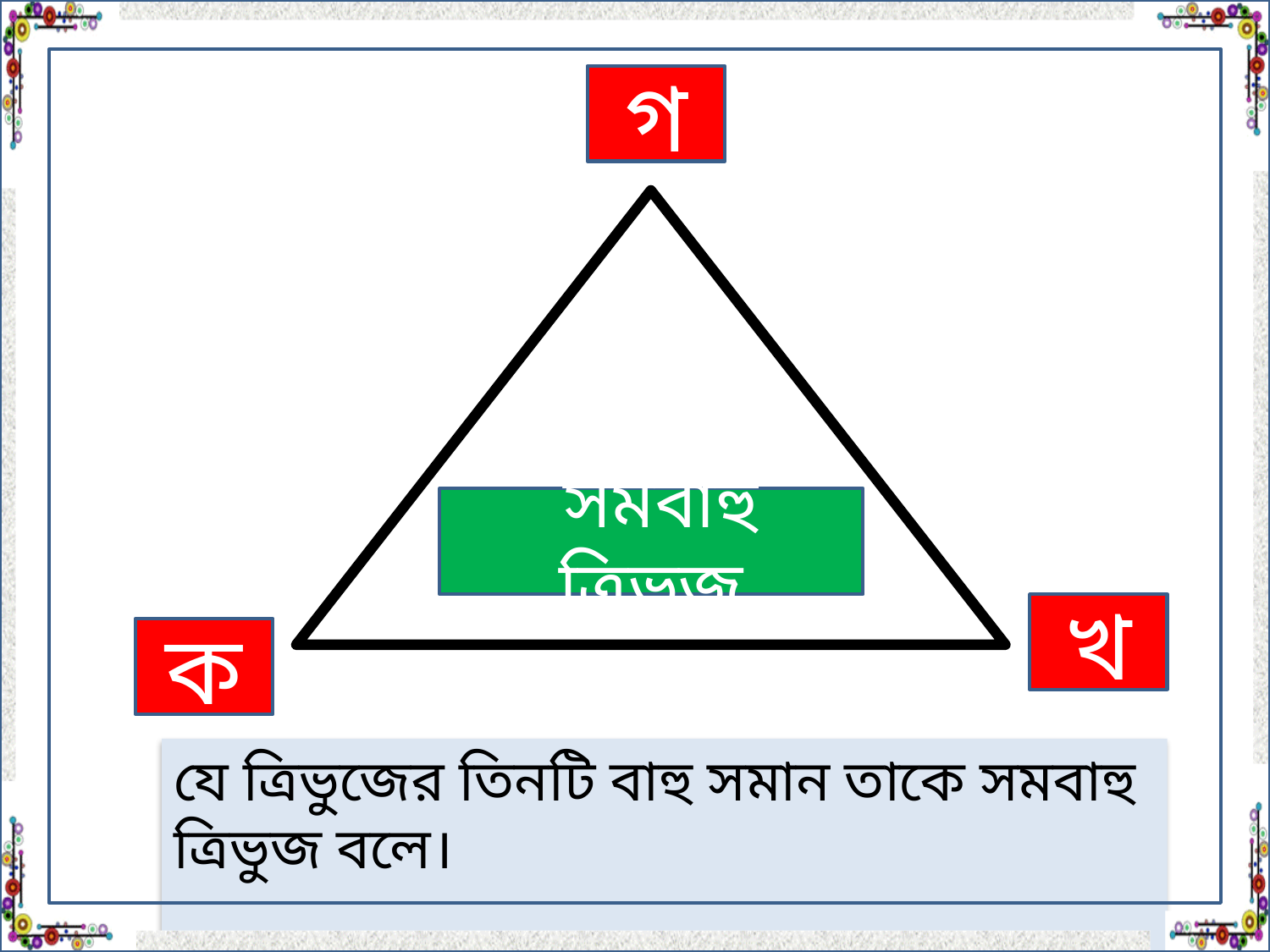

গ

 সমবাহু ত্রিভুজ
খ
ক
যে ত্রিভুজের তিনটি বাহু সমান তাকে সমবাহু ত্রিভুজ বলে।